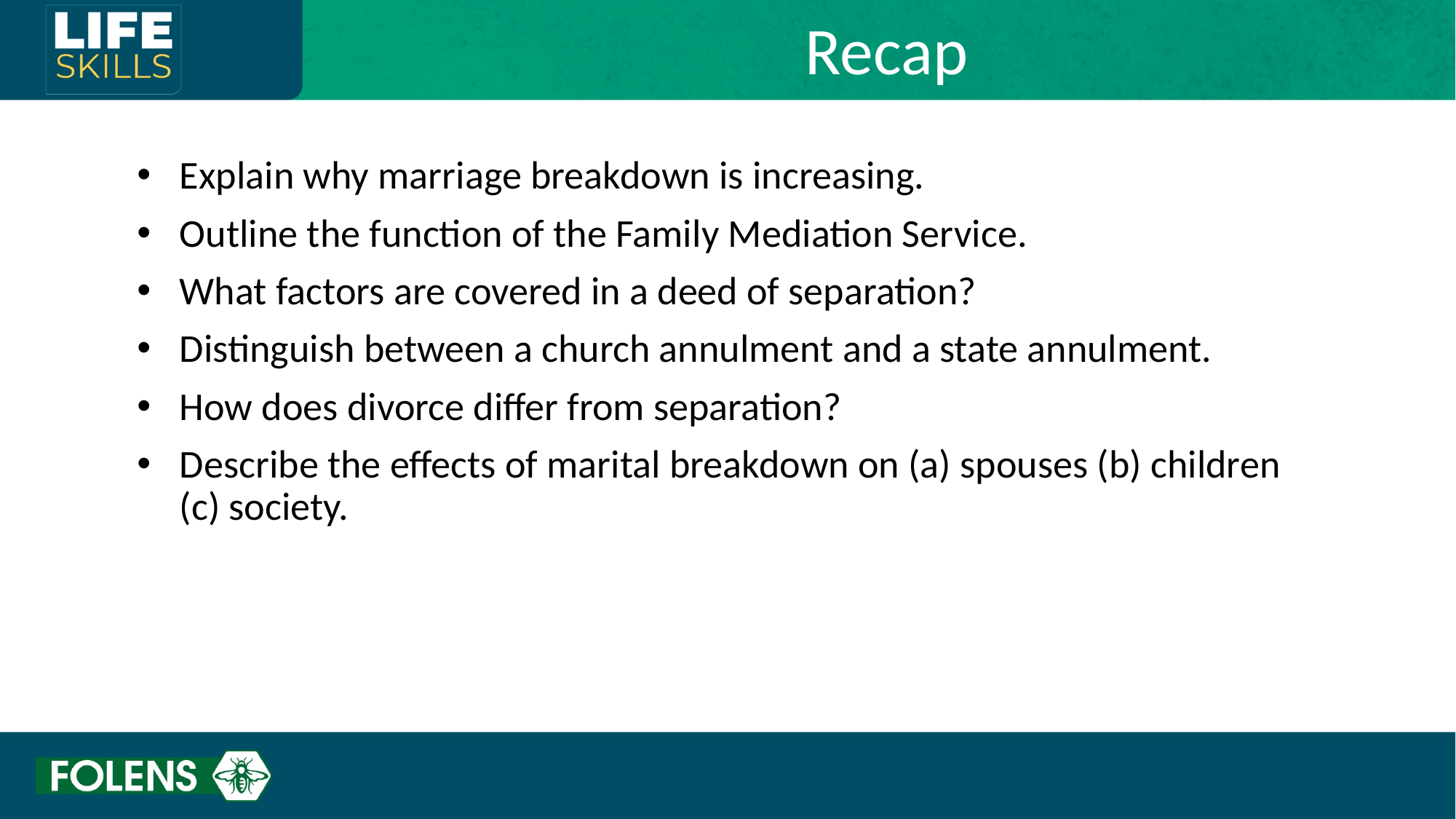

Recap
Explain why marriage breakdown is increasing.
Outline the function of the Family Mediation Service.
What factors are covered in a deed of separation?
Distinguish between a church annulment and a state annulment.
How does divorce differ from separation?
Describe the effects of marital breakdown on (a) spouses (b) children
(c) society.